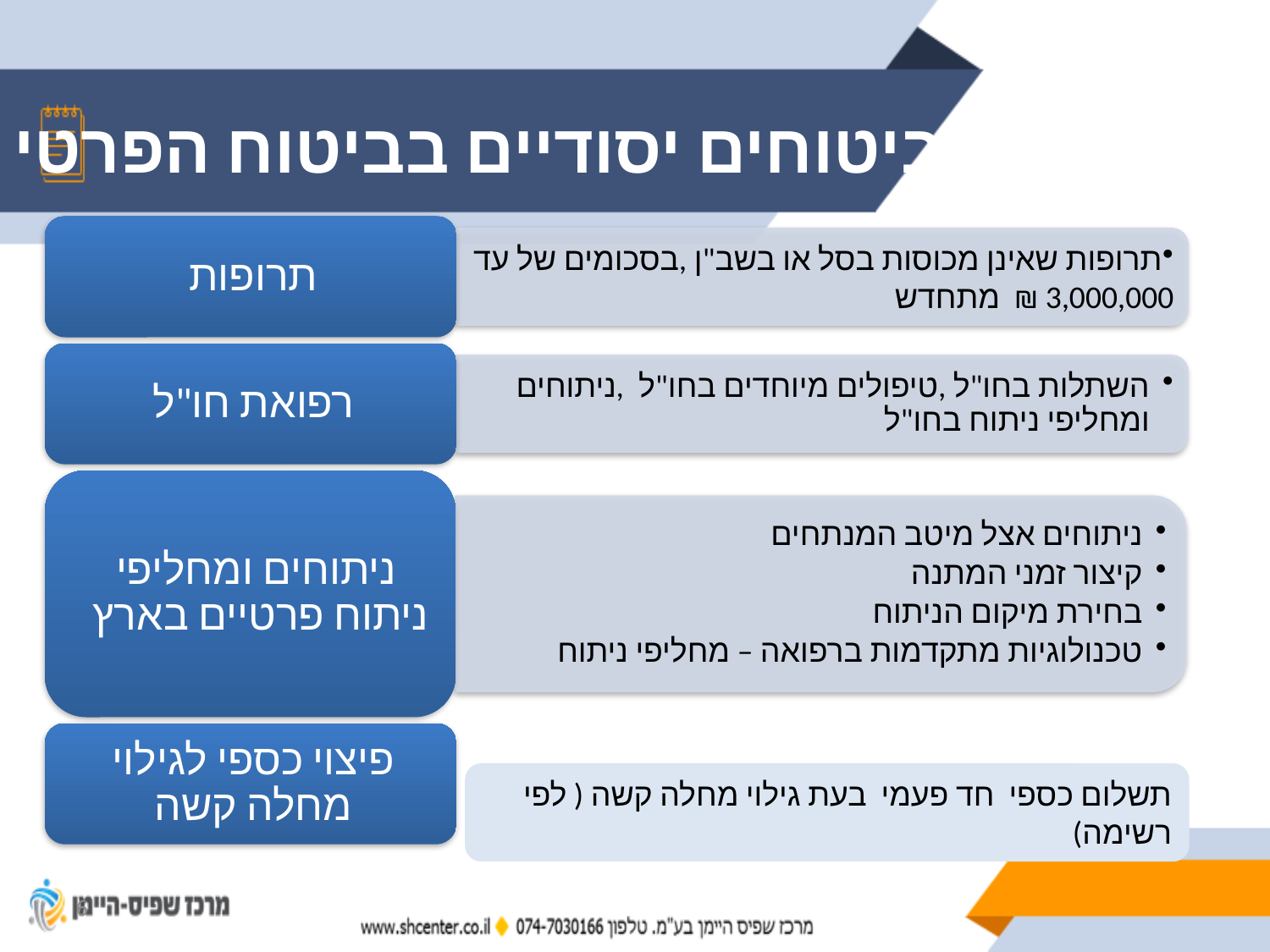

# ביטוחים יסודיים בביטוח הפרטי
תרופות שאינן מכוסות בסל או בשב"ן ,בסכומים של עד 3,000,000 ₪  מתחדש
תרופות
השתלות בחו"ל ,טיפולים מיוחדים בחו"ל  ,ניתוחים ומחליפי ניתוח בחו"ל
רפואת חו"ל
ניתוחים אצל מיטב המנתחים
קיצור זמני המתנה
בחירת מיקום הניתוח
טכנולוגיות מתקדמות ברפואה – מחליפי ניתוח
ניתוחים ומחליפי ניתוח פרטיים בארץ
פיצוי כספי לגילוי מחלה קשה
תשלום כספי  חד פעמי  בעת גילוי מחלה קשה ( לפי רשימה)
6